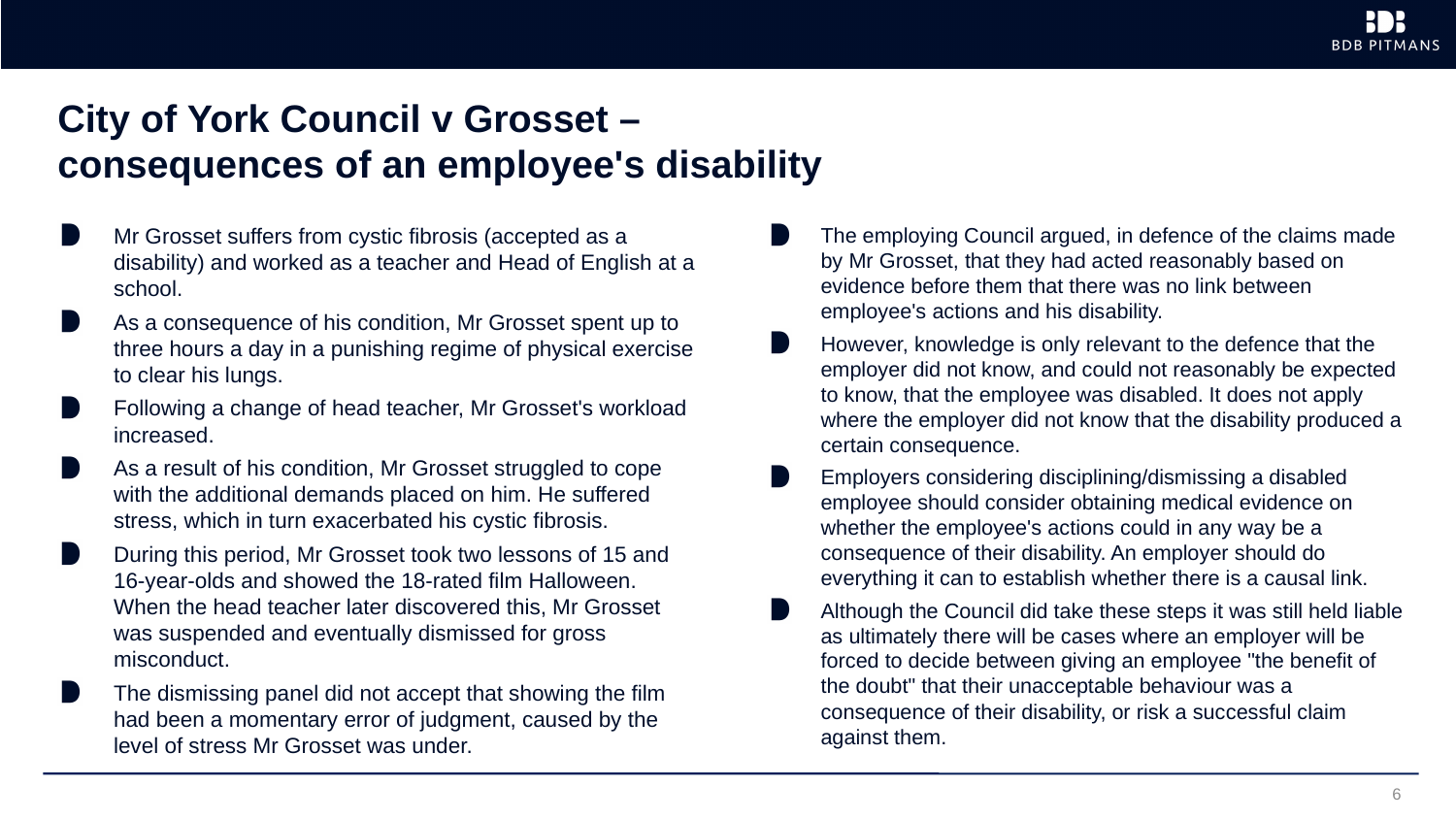

# City of York Council v Grosset – consequences of an employee's disability
Mr Grosset suffers from cystic fibrosis (accepted as a disability) and worked as a teacher and Head of English at a school.
As a consequence of his condition, Mr Grosset spent up to three hours a day in a punishing regime of physical exercise to clear his lungs.
Following a change of head teacher, Mr Grosset's workload increased.
As a result of his condition, Mr Grosset struggled to cope with the additional demands placed on him. He suffered stress, which in turn exacerbated his cystic fibrosis.
During this period, Mr Grosset took two lessons of 15 and 16-year-olds and showed the 18-rated film Halloween. When the head teacher later discovered this, Mr Grosset was suspended and eventually dismissed for gross misconduct.
The dismissing panel did not accept that showing the film had been a momentary error of judgment, caused by the level of stress Mr Grosset was under.

The employing Council argued, in defence of the claims made by Mr Grosset, that they had acted reasonably based on evidence before them that there was no link between employee's actions and his disability.
However, knowledge is only relevant to the defence that the employer did not know, and could not reasonably be expected to know, that the employee was disabled. It does not apply where the employer did not know that the disability produced a certain consequence.
Employers considering disciplining/dismissing a disabled employee should consider obtaining medical evidence on whether the employee's actions could in any way be a consequence of their disability. An employer should do everything it can to establish whether there is a causal link.
Although the Council did take these steps it was still held liable as ultimately there will be cases where an employer will be forced to decide between giving an employee "the benefit of the doubt" that their unacceptable behaviour was a consequence of their disability, or risk a successful claim against them.

6